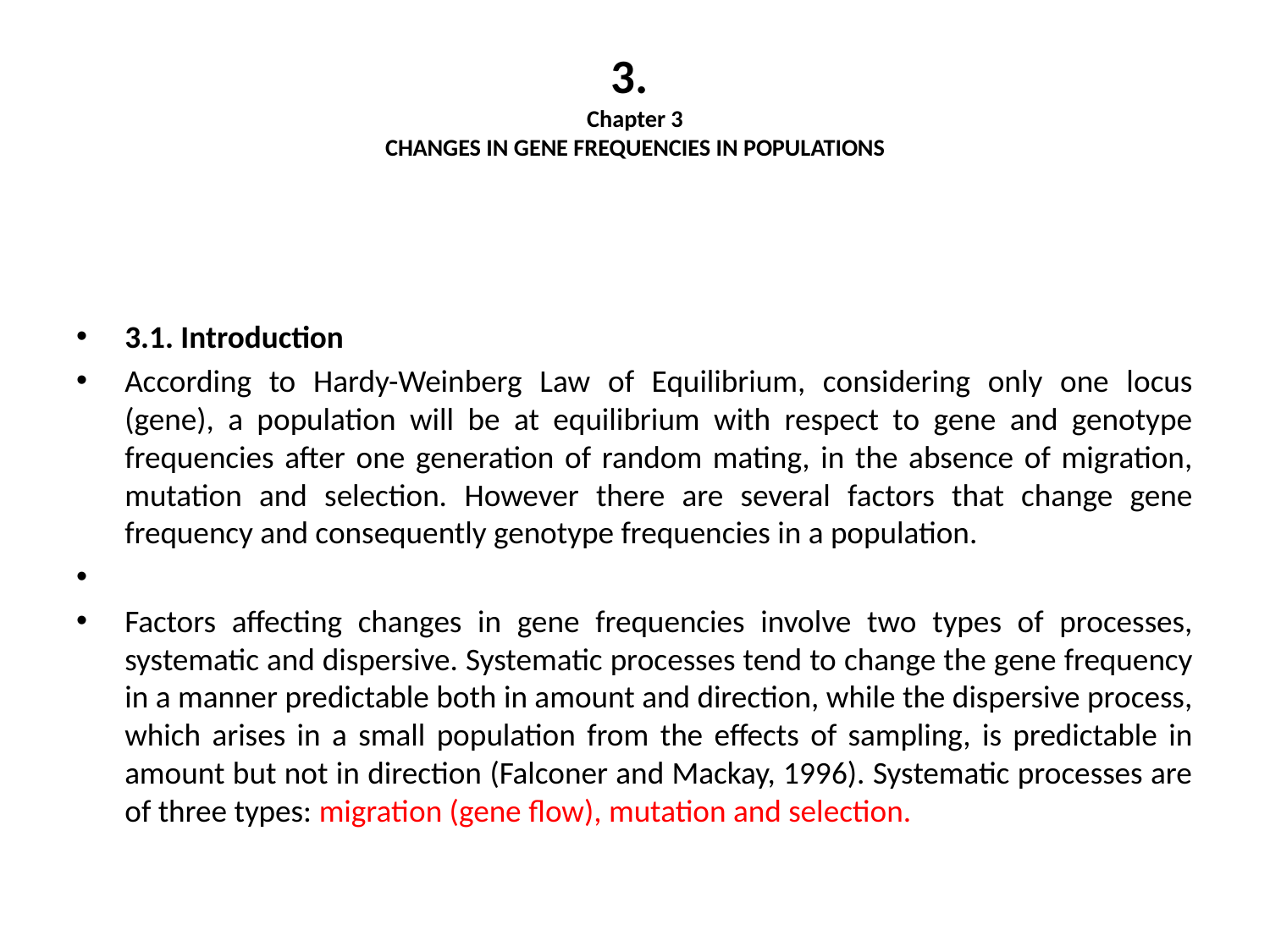

# 3. Chapter 3 CHANGES IN GENE FREQUENCIES IN POPULATIONS

3.1. Introduction
According to Hardy-Weinberg Law of Equilibrium, considering only one locus (gene), a population will be at equilibrium with respect to gene and genotype frequencies after one generation of random mating, in the absence of migration, mutation and selection. However there are several factors that change gene frequency and consequently genotype frequencies in a population.

Factors affecting changes in gene frequencies involve two types of processes, systematic and dispersive. Systematic processes tend to change the gene frequency in a manner predictable both in amount and direction, while the dispersive process, which arises in a small population from the effects of sampling, is predictable in amount but not in direction (Falconer and Mackay, 1996). Systematic processes are of three types: migration (gene flow), mutation and selection.